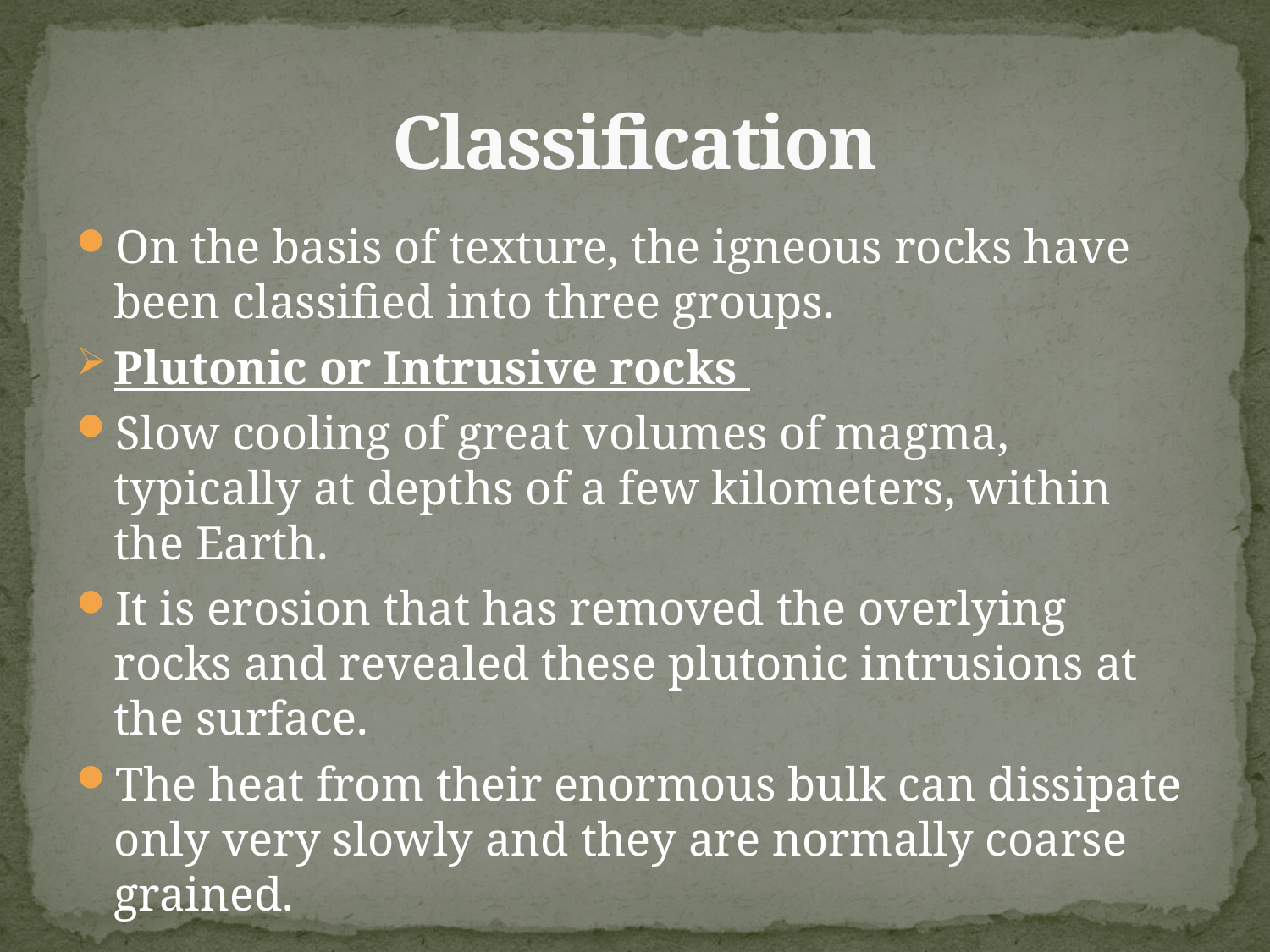

# Classification
On the basis of texture, the igneous rocks have been classified into three groups.
Plutonic or Intrusive rocks
Slow cooling of great volumes of magma, typically at depths of a few kilometers, within the Earth.
It is erosion that has removed the overlying rocks and revealed these plutonic intrusions at the surface.
The heat from their enormous bulk can dissipate only very slowly and they are normally coarse grained.